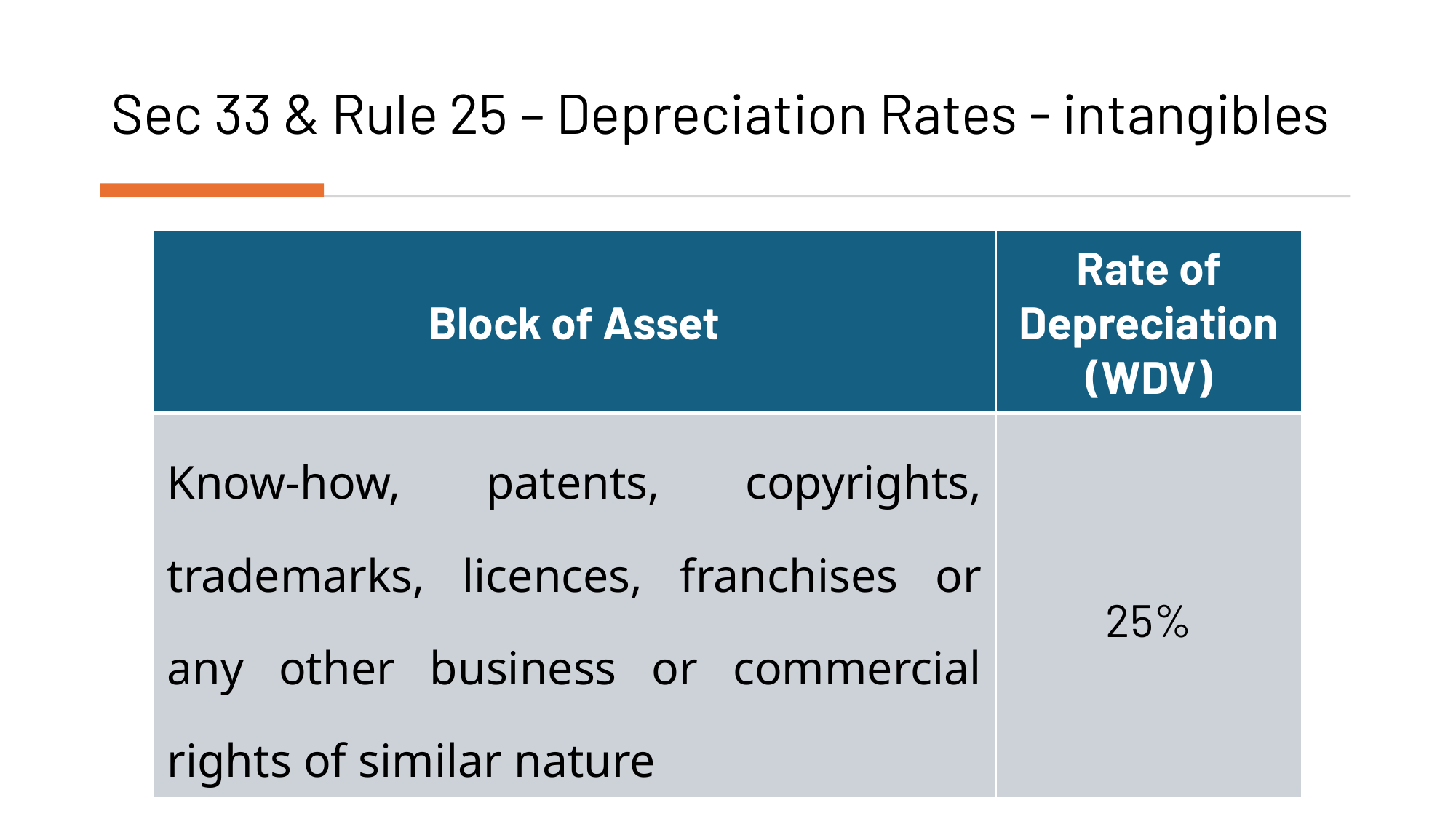

# Sec 33 & Rule 25 – Depreciation Rates - intangibles

| Block of Asset | Rate of Depreciation (WDV) |
| --- | --- |
| Know-how, patents, copyrights, trademarks, licences, franchises or any other business or commercial rights of similar nature | 25% |